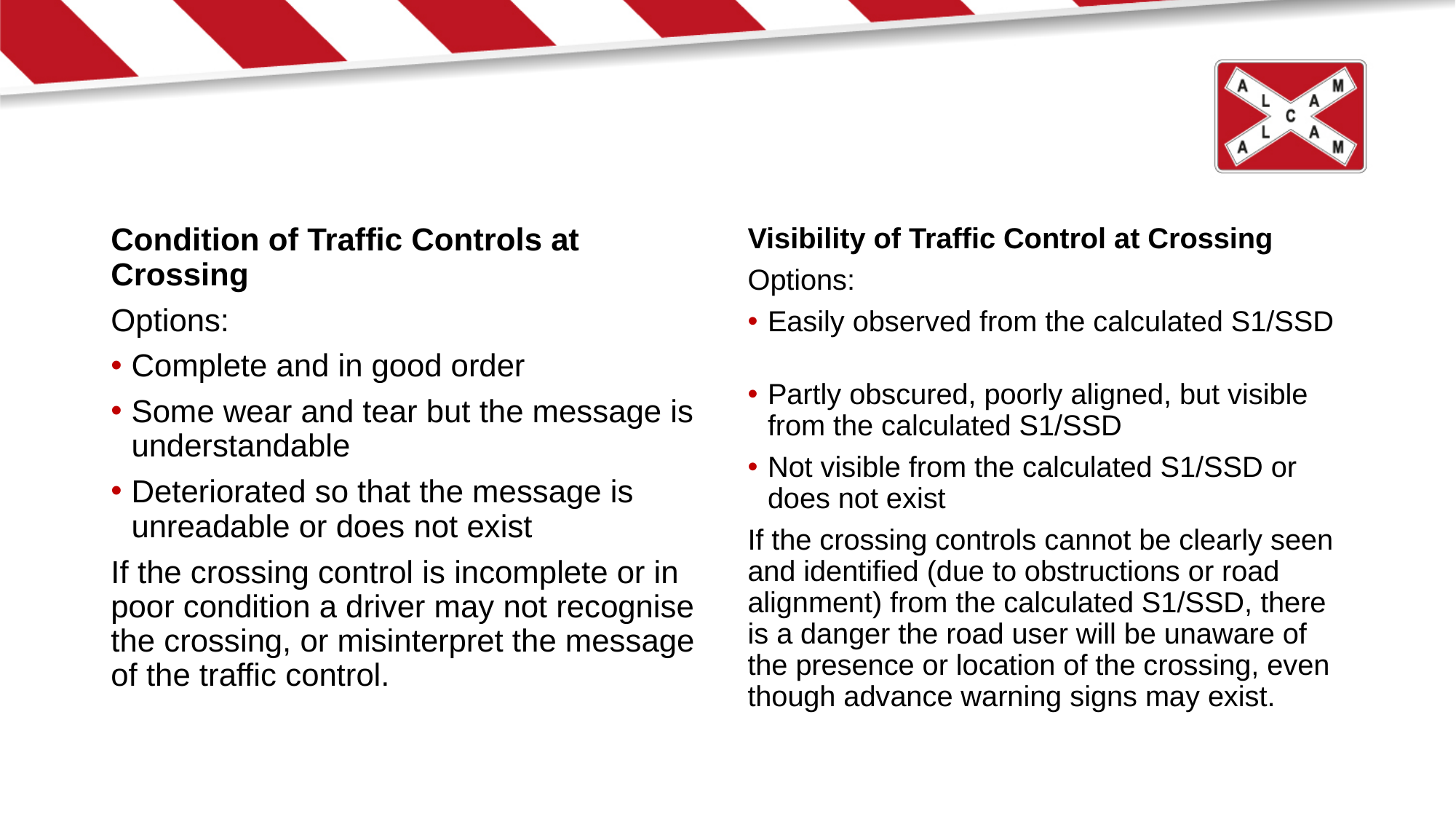

Condition of Traffic Controls at Crossing
Options:
Complete and in good order
Some wear and tear but the message is understandable
Deteriorated so that the message is unreadable or does not exist
If the crossing control is incomplete or in poor condition a driver may not recognise the crossing, or misinterpret the message of the traffic control.
Visibility of Traffic Control at Crossing
Options:
Easily observed from the calculated S1/SSD
Partly obscured, poorly aligned, but visible from the calculated S1/SSD
Not visible from the calculated S1/SSD or does not exist
If the crossing controls cannot be clearly seen and identified (due to obstructions or road alignment) from the calculated S1/SSD, there is a danger the road user will be unaware of the presence or location of the crossing, even though advance warning signs may exist.